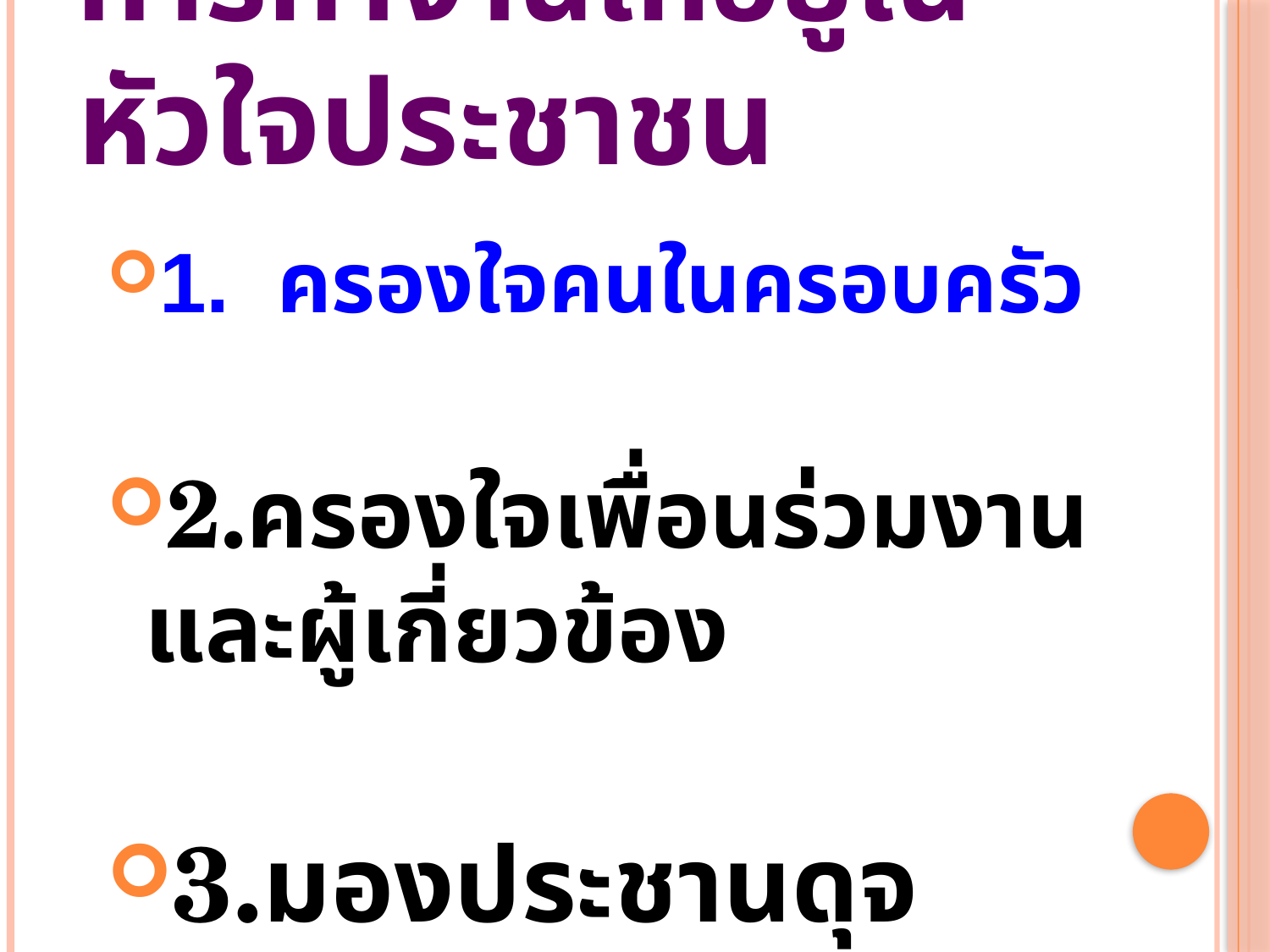

การทำงานให้อยู่ในหัวใจประชาชน
1.  ครองใจคนในครอบครัว

2.ครองใจเพื่อนร่วมงานและผู้เกี่ยวข้อง

3.มองประชานดุจญาติ